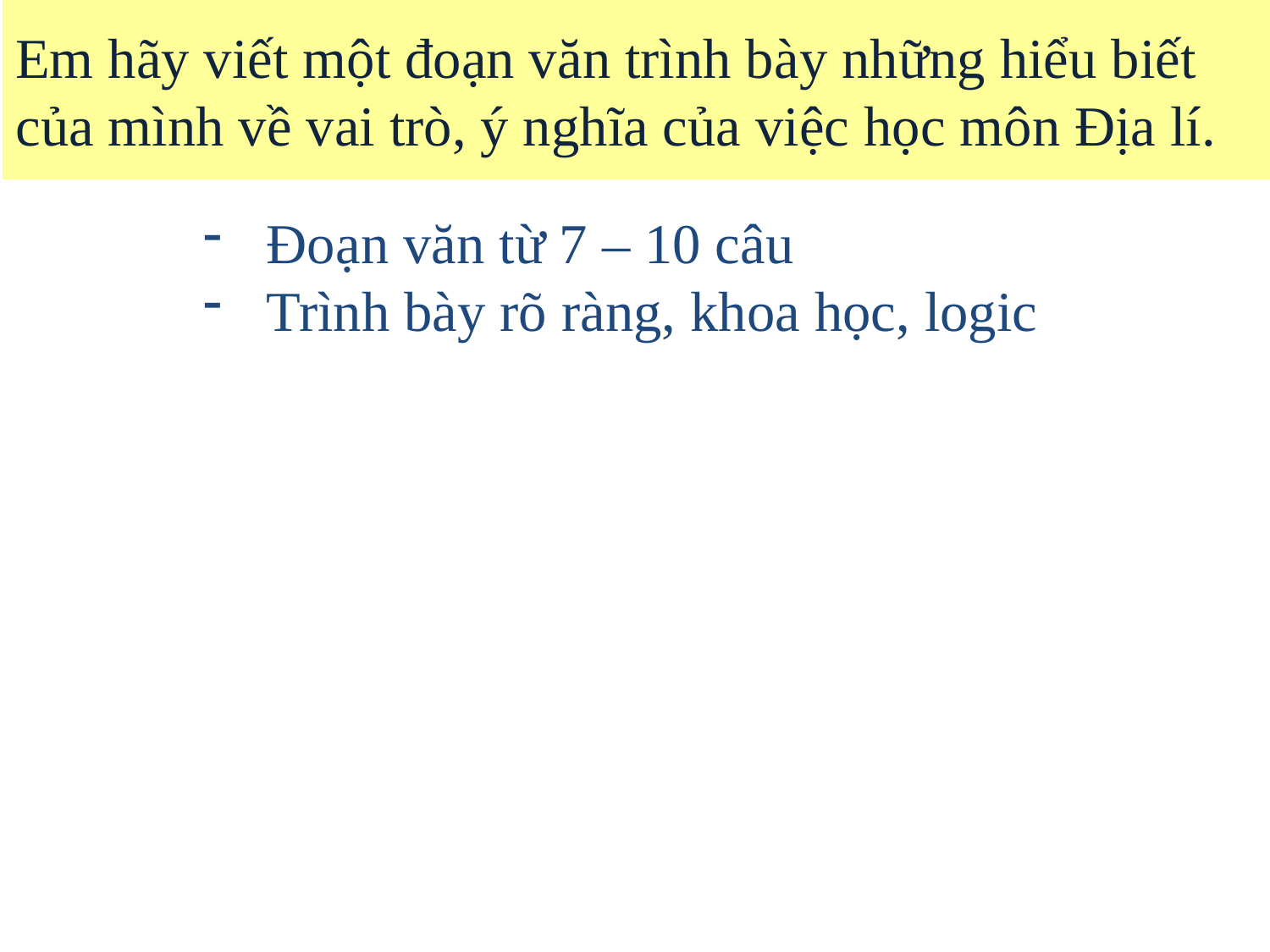

Em hãy viết một đoạn văn trình bày những hiểu biết của mình về vai trò, ý nghĩa của việc học môn Địa lí.
Đoạn văn từ 7 – 10 câu
Trình bày rõ ràng, khoa học, logic